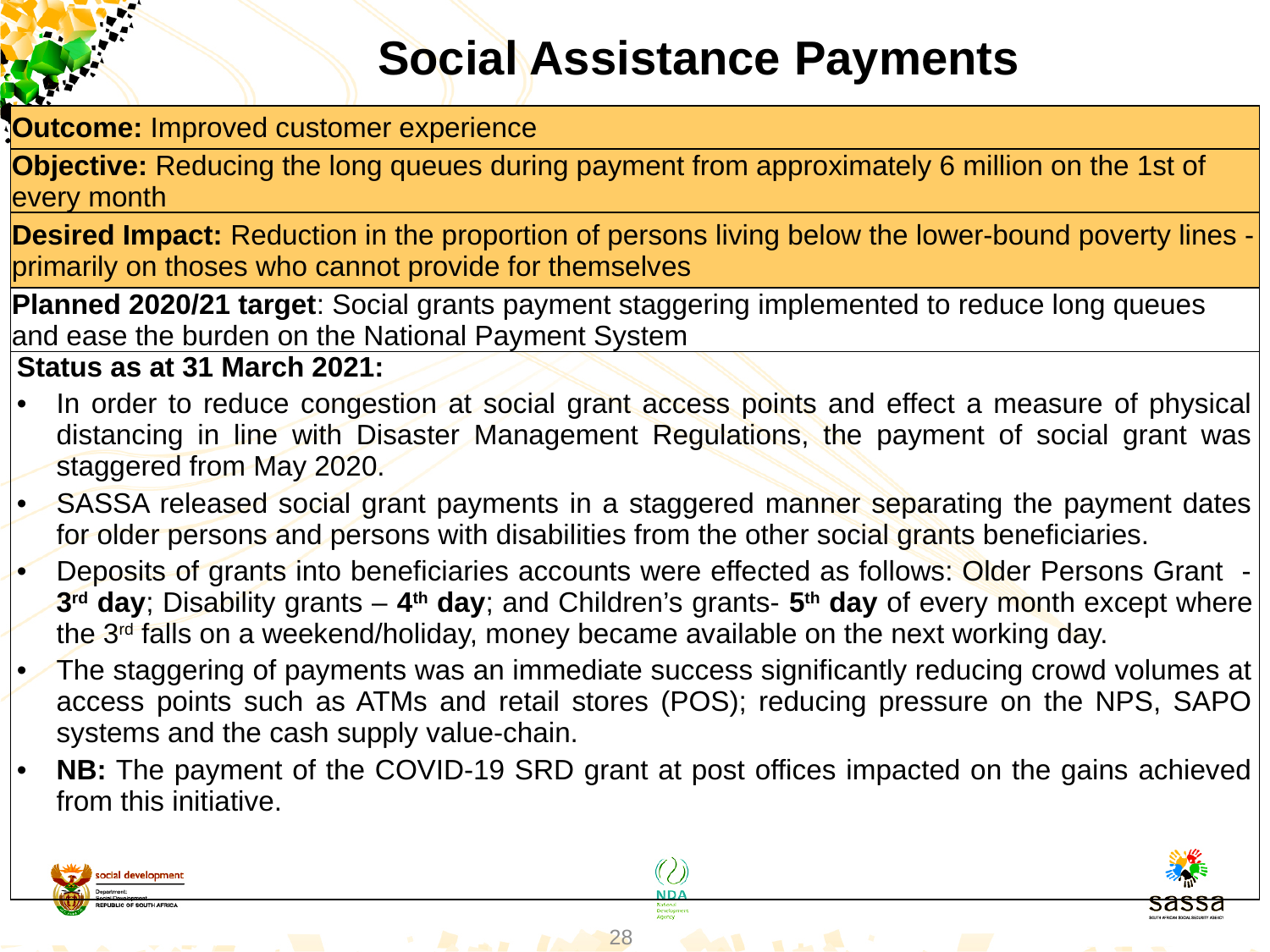

Social Assistance Payments
| Outcome: Improved customer experience |
| --- |
| Objective: Reducing the long queues during payment from approximately 6 million on the 1st of every month |
| Desired Impact: Reduction in the proportion of persons living below the lower-bound poverty lines - primarily on thoses who cannot provide for themselves |
| Planned 2020/21 target: Social grants payment staggering implemented to reduce long queues and ease the burden on the National Payment System |
| Status as at 31 March 2021: In order to reduce congestion at social grant access points and effect a measure of physical distancing in line with Disaster Management Regulations, the payment of social grant was staggered from May 2020. SASSA released social grant payments in a staggered manner separating the payment dates for older persons and persons with disabilities from the other social grants beneficiaries. Deposits of grants into beneficiaries accounts were effected as follows: Older Persons Grant - 3rd day; Disability grants – 4th day; and Children’s grants- 5th day of every month except where the 3rd falls on a weekend/holiday, money became available on the next working day. The staggering of payments was an immediate success significantly reducing crowd volumes at access points such as ATMs and retail stores (POS); reducing pressure on the NPS, SAPO systems and the cash supply value-chain. NB: The payment of the COVID-19 SRD grant at post offices impacted on the gains achieved from this initiative. |
28